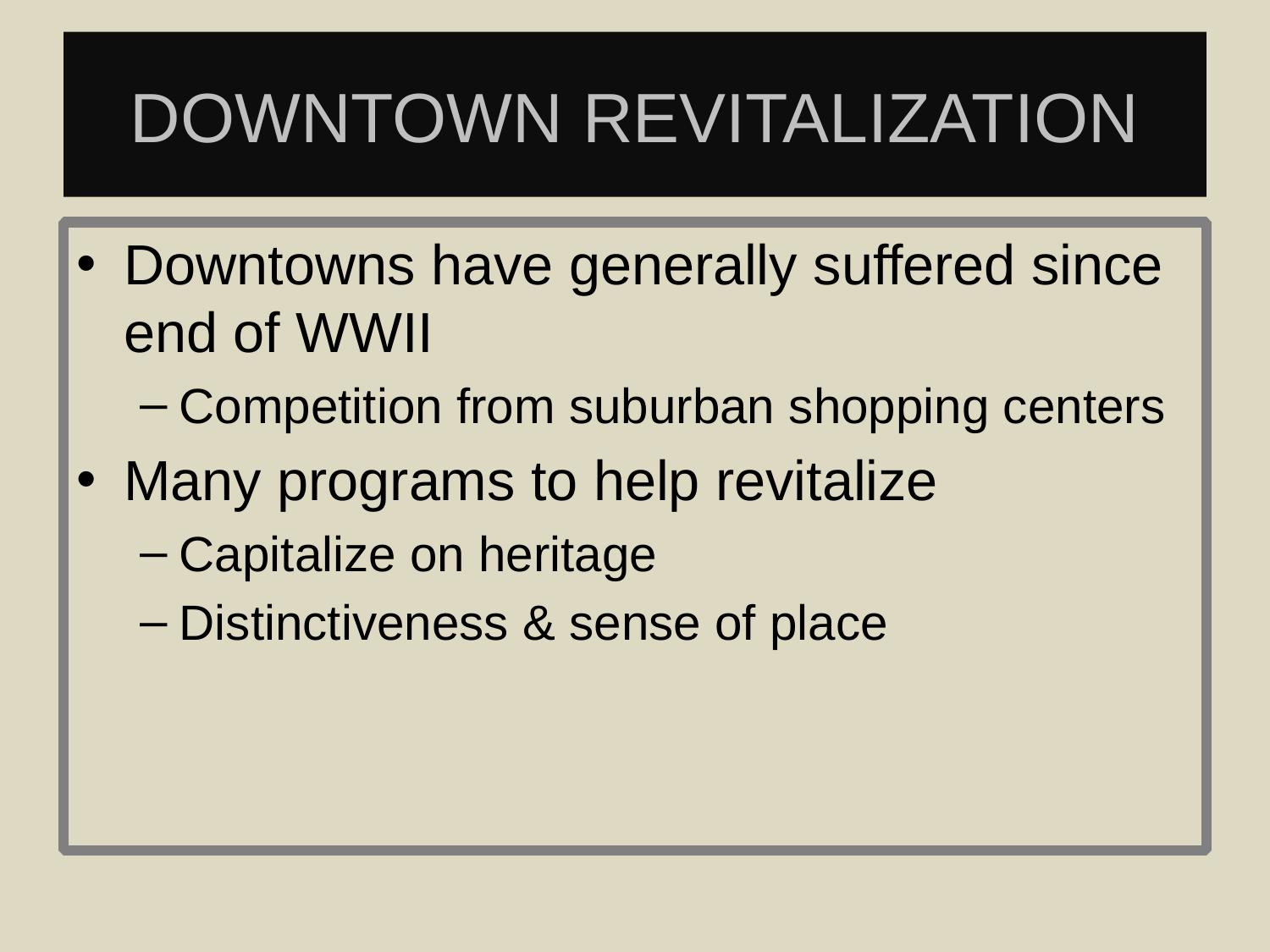

# Downtown Revitalization
Downtowns have generally suffered since end of WWII
Competition from suburban shopping centers
Many programs to help revitalize
Capitalize on heritage
Distinctiveness & sense of place